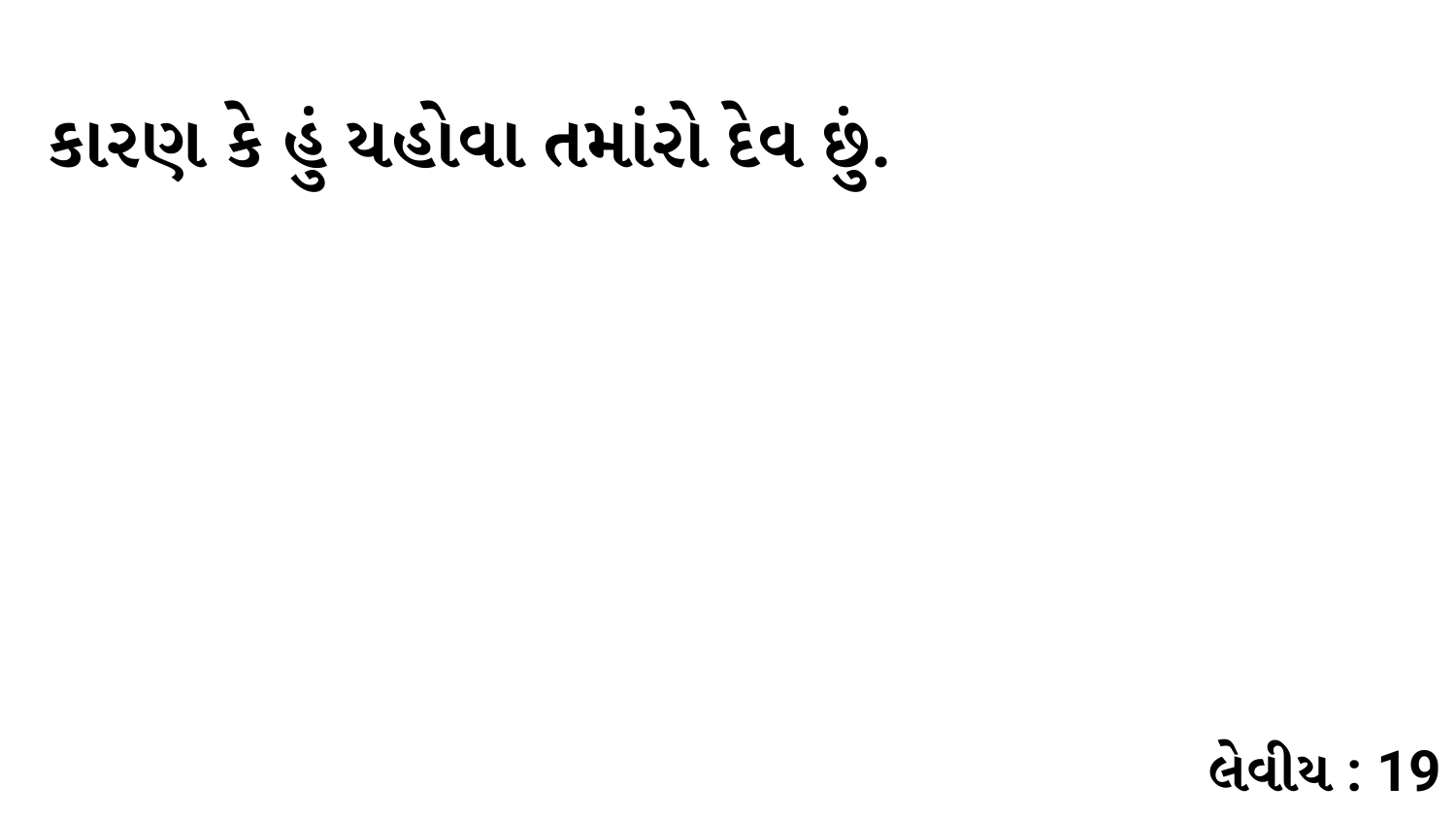

કારણ કે હું યહોવા તમાંરો દેવ છું.
લેવીય : 19